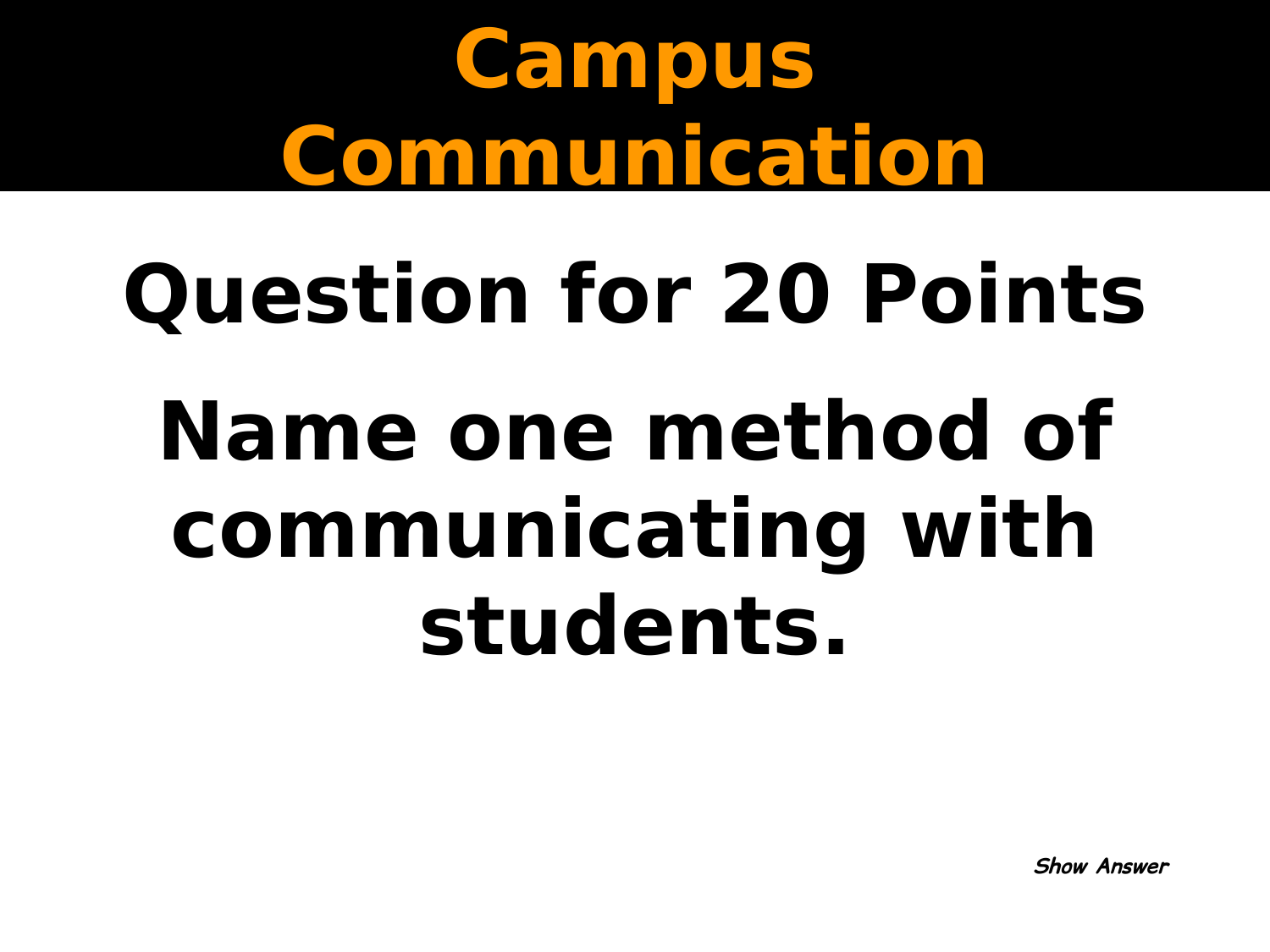

Campus Communication
Question for 20 Points
Name one method of communicating with students.

Show Answer